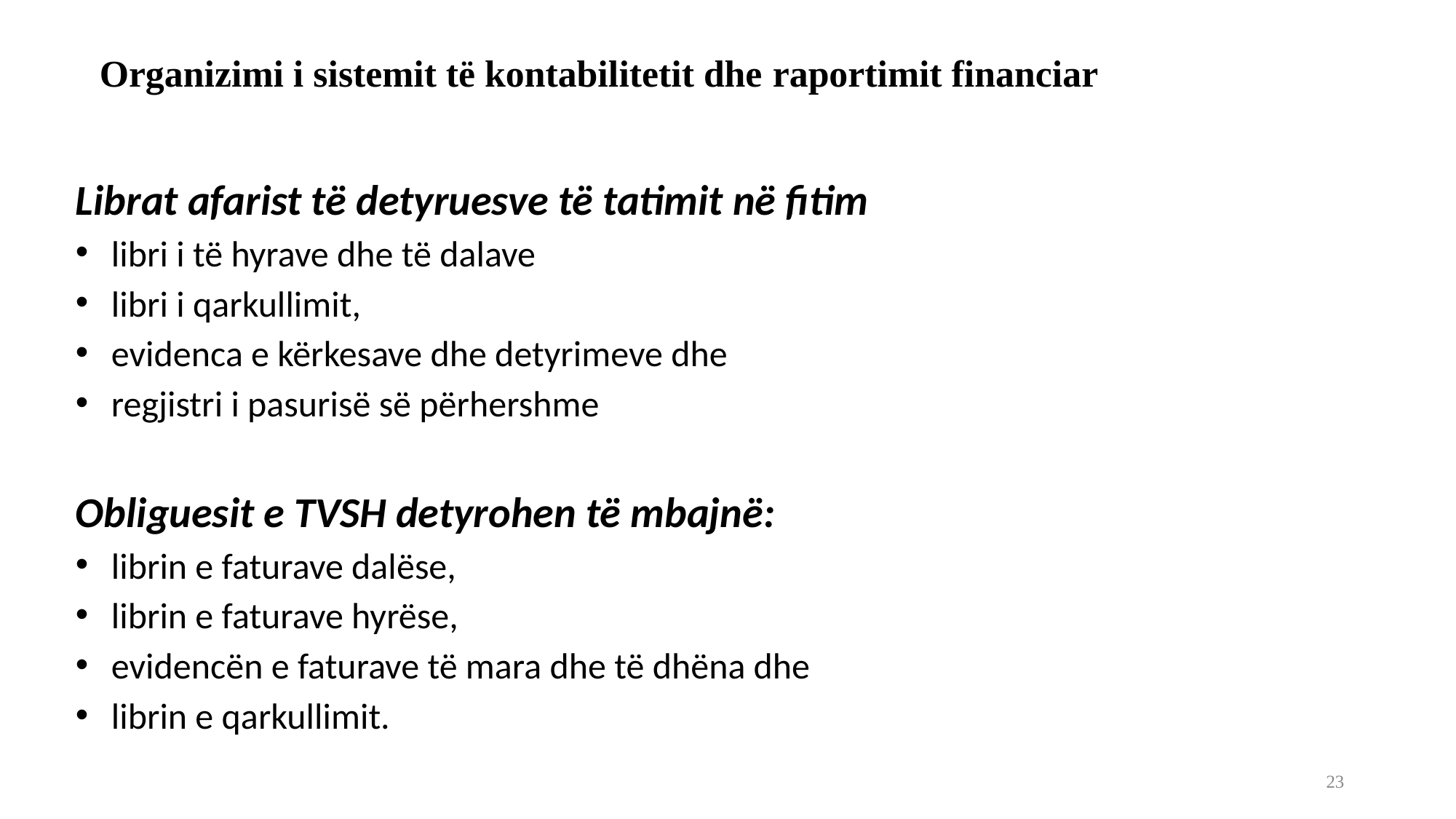

# Organizimi i sistemit të kontabilitetit dhe raportimit financiar
Librat afarist të detyruesve të tatimit në fitim
 libri i të hyrave dhe të dalave
 libri i qarkullimit,
 evidenca e kërkesave dhe detyrimeve dhe
 regjistri i pasurisë së përhershme

Obliguesit e TVSH detyrohen të mbajnë:
 librin e faturave dalëse,
 librin e faturave hyrëse,
 evidencën e faturave të mara dhe të dhëna dhe
 librin e qarkullimit.
23